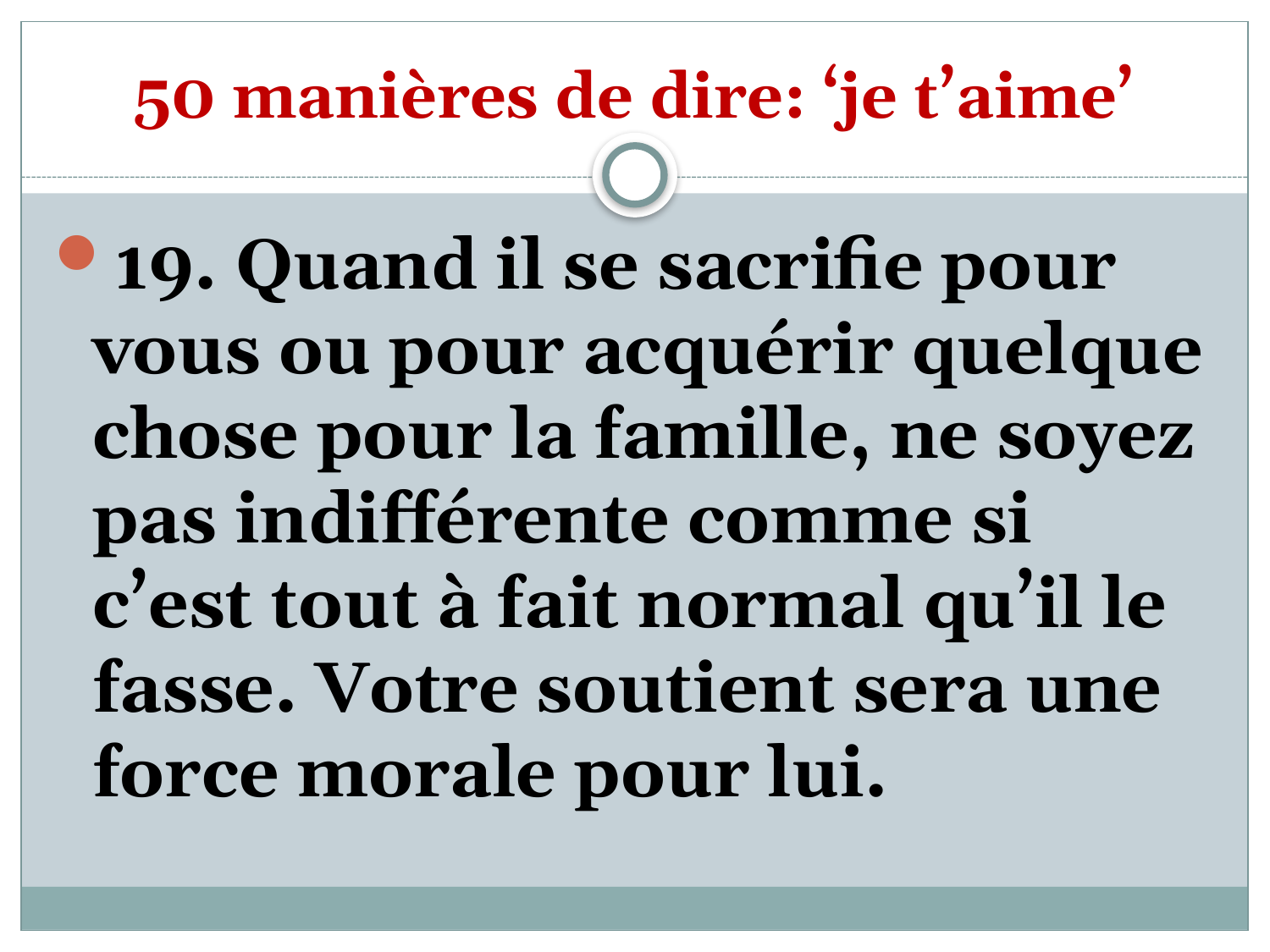

# 50 manières de dire: ‘je t’aime’
19. Quand il se sacrifie pour vous ou pour acquérir quelque chose pour la famille, ne soyez pas indifférente comme si c’est tout à fait normal qu’il le fasse. Votre soutient sera une force morale pour lui.